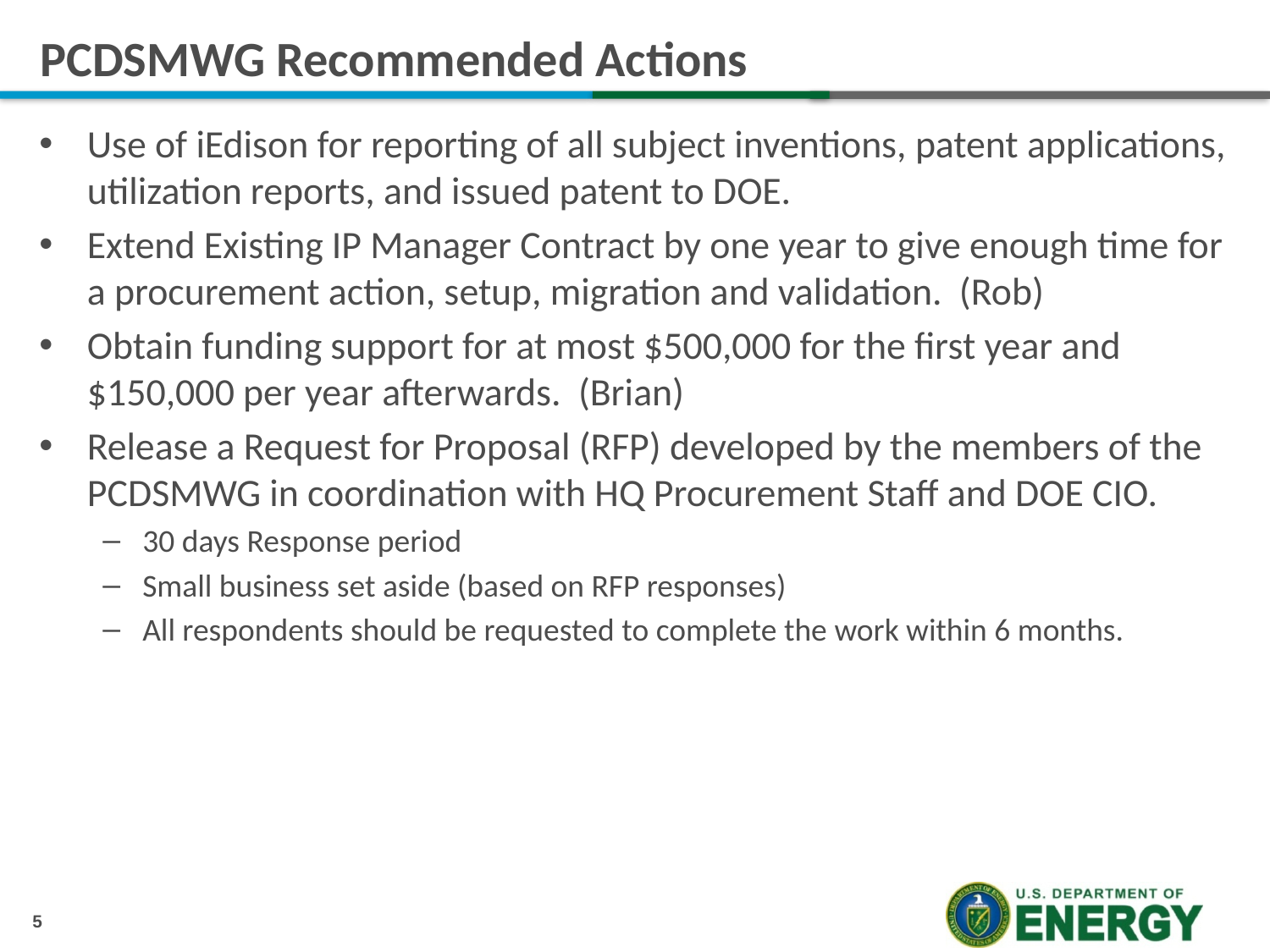

# PCDSMWG Recommended Actions
Use of iEdison for reporting of all subject inventions, patent applications, utilization reports, and issued patent to DOE.
Extend Existing IP Manager Contract by one year to give enough time for a procurement action, setup, migration and validation.  (Rob)
Obtain funding support for at most $500,000 for the first year and $150,000 per year afterwards.  (Brian)
Release a Request for Proposal (RFP) developed by the members of the PCDSMWG in coordination with HQ Procurement Staff and DOE CIO.
30 days Response period
Small business set aside (based on RFP responses)
All respondents should be requested to complete the work within 6 months.